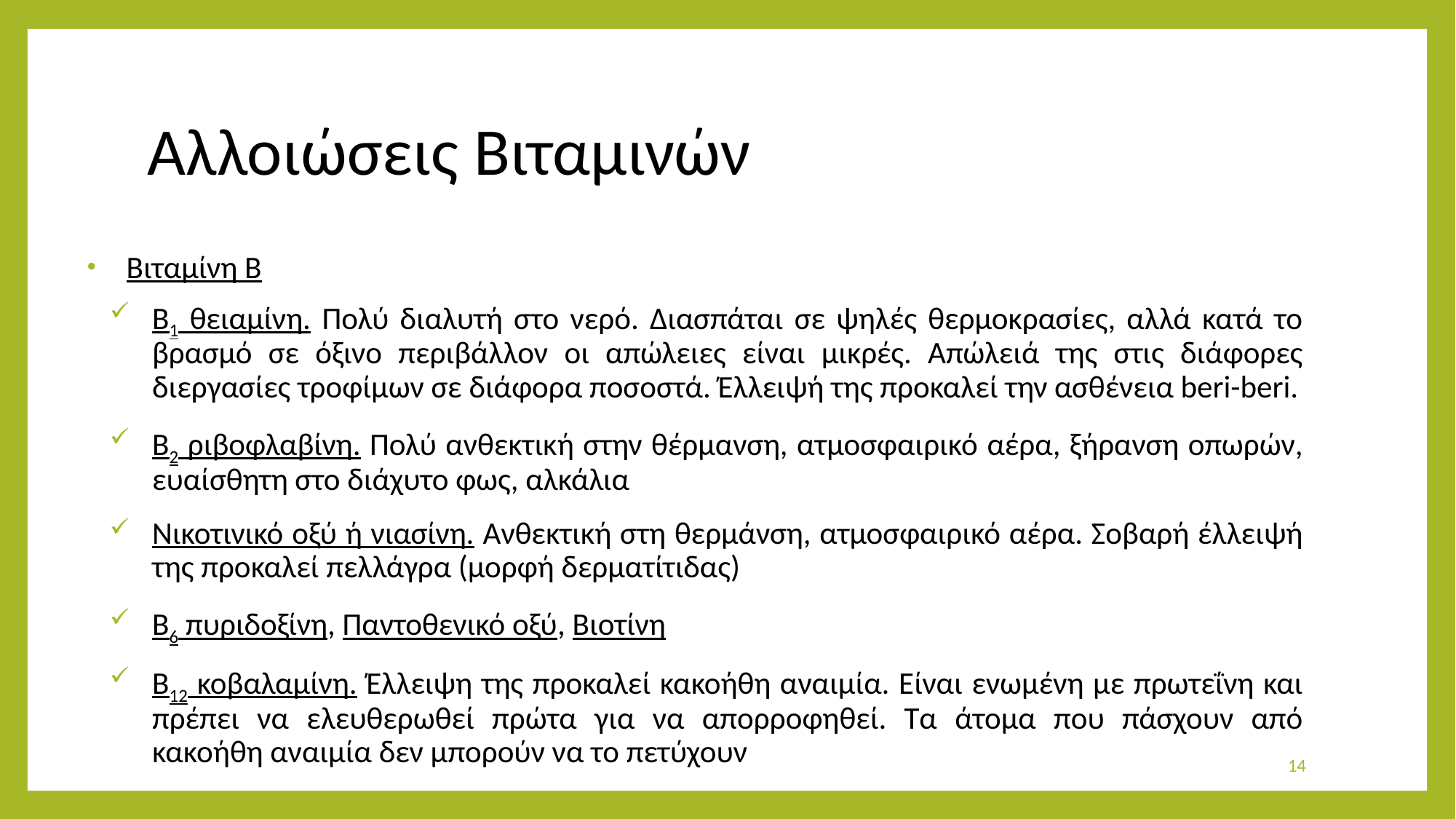

# Αλλοιώσεις Βιταμινών
Βιταμίνη Β
Β1 θειαμίνη. Πολύ διαλυτή στο νερό. Διασπάται σε ψηλές θερμοκρασίες, αλλά κατά το βρασμό σε όξινο περιβάλλον οι απώλειες είναι μικρές. Απώλειά της στις διάφορες διεργασίες τροφίμων σε διάφορα ποσοστά. Έλλειψή της προκαλεί την ασθένεια beri-beri.
Β2 ριβοφλαβίνη. Πολύ ανθεκτική στην θέρμανση, ατμοσφαιρικό αέρα, ξήρανση οπωρών, ευαίσθητη στο διάχυτο φως, αλκάλια
Νικοτινικό οξύ ή νιασίνη. Ανθεκτική στη θερμάνση, ατμοσφαιρικό αέρα. Σοβαρή έλλειψή της προκαλεί πελλάγρα (μορφή δερματίτιδας)
Β6 πυριδοξίνη, Παντοθενικό οξύ, Βιοτίνη
Β12 κοβαλαμίνη. Έλλειψη της προκαλεί κακοήθη αναιμία. Είναι ενωμένη με πρωτεΐνη και πρέπει να ελευθερωθεί πρώτα για να απορροφηθεί. Τα άτομα που πάσχουν από κακοήθη αναιμία δεν μπορούν να το πετύχουν

14